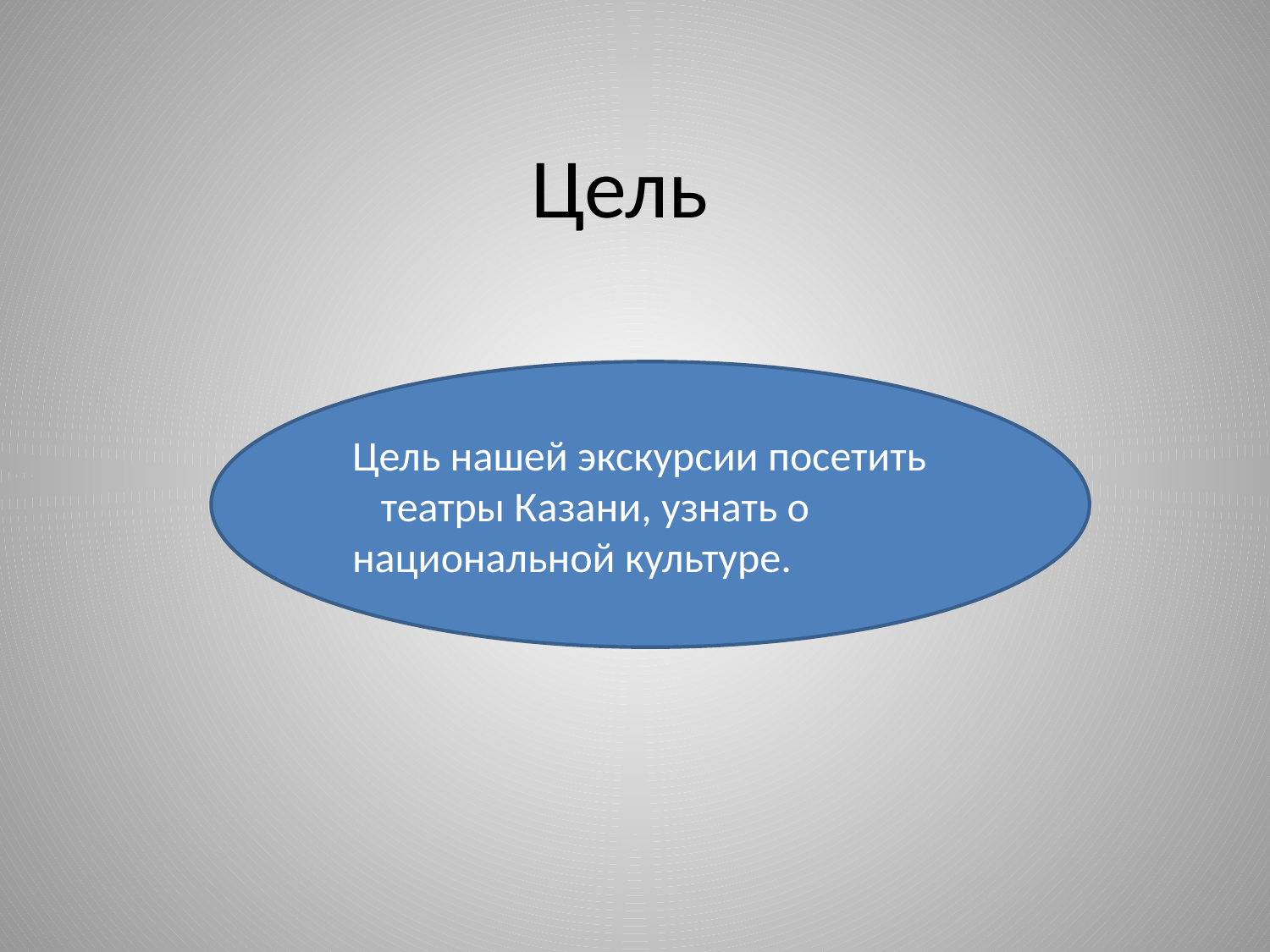

Цель
Цель нашей экскурсии посетить      театры Казани, узнать о  национальной культуре.